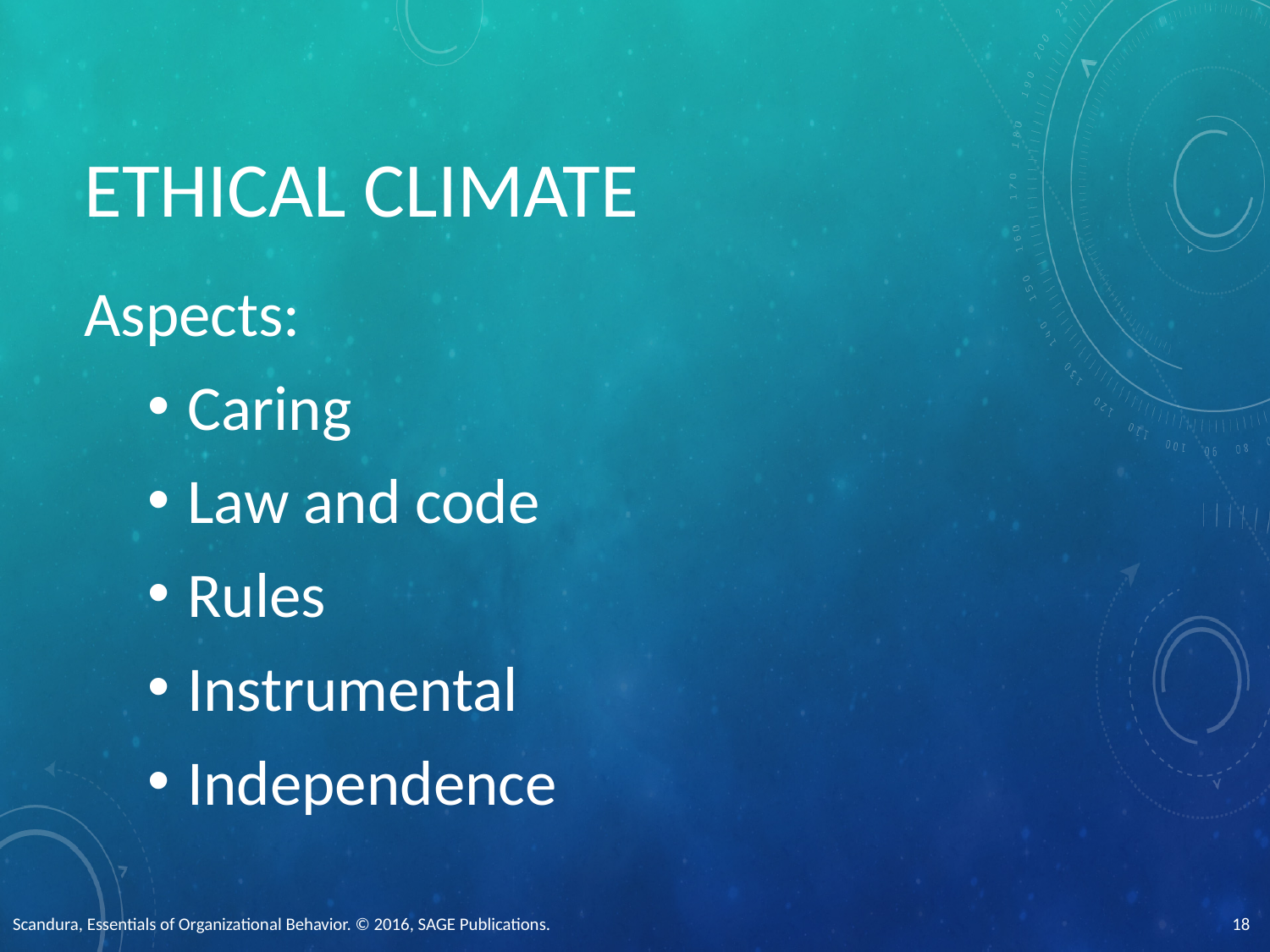

# Ethical Climate
Aspects:
Caring
Law and code
Rules
Instrumental
Independence

Scandura, Essentials of Organizational Behavior. © 2016, SAGE Publications.
18